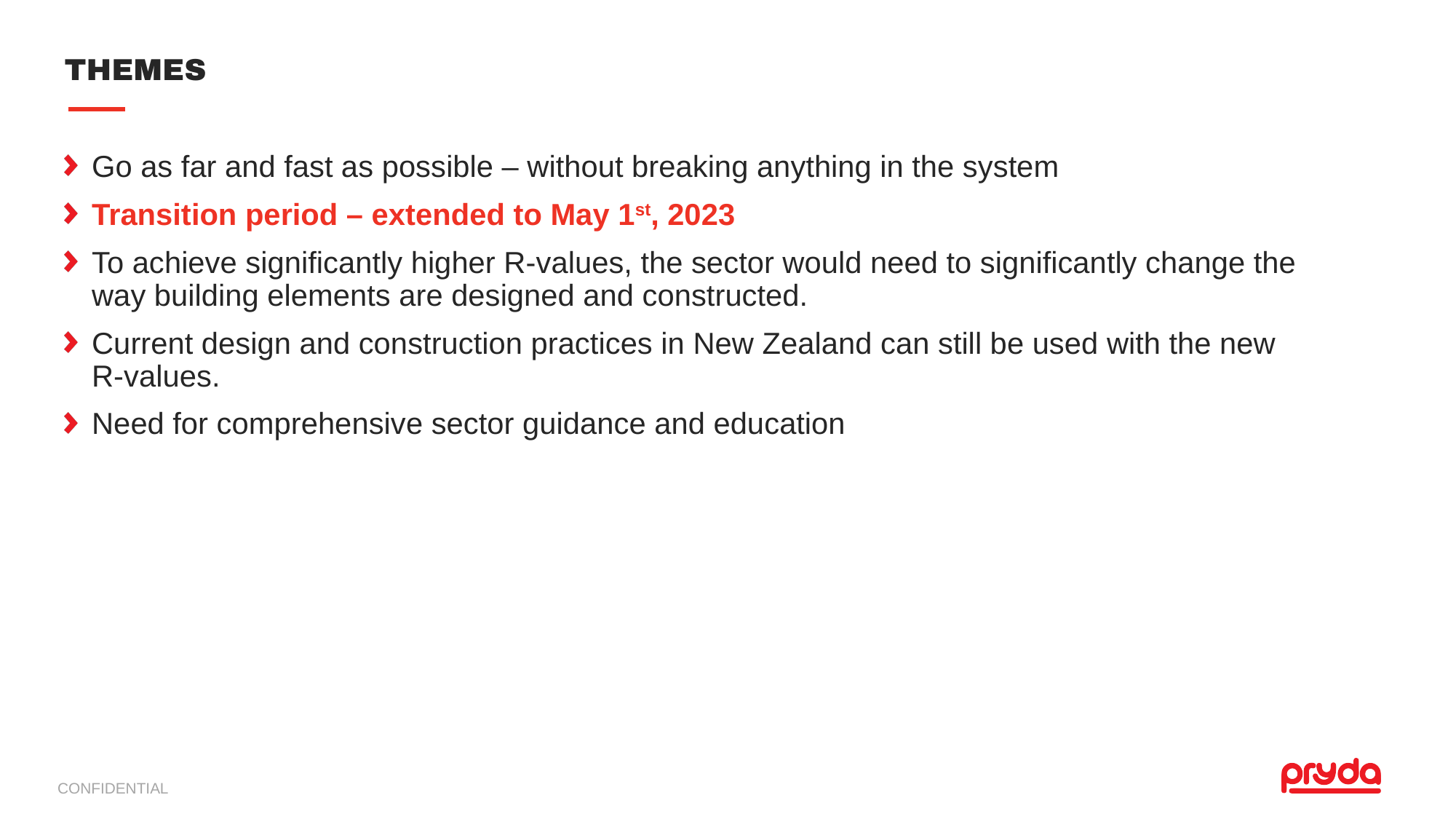

# THEMES
Go as far and fast as possible – without breaking anything in the system
Transition period – extended to May 1st, 2023
To achieve significantly higher R-values, the sector would need to significantly change the way building elements are designed and constructed.
Current design and construction practices in New Zealand can still be used with the new R-values.
Need for comprehensive sector guidance and education